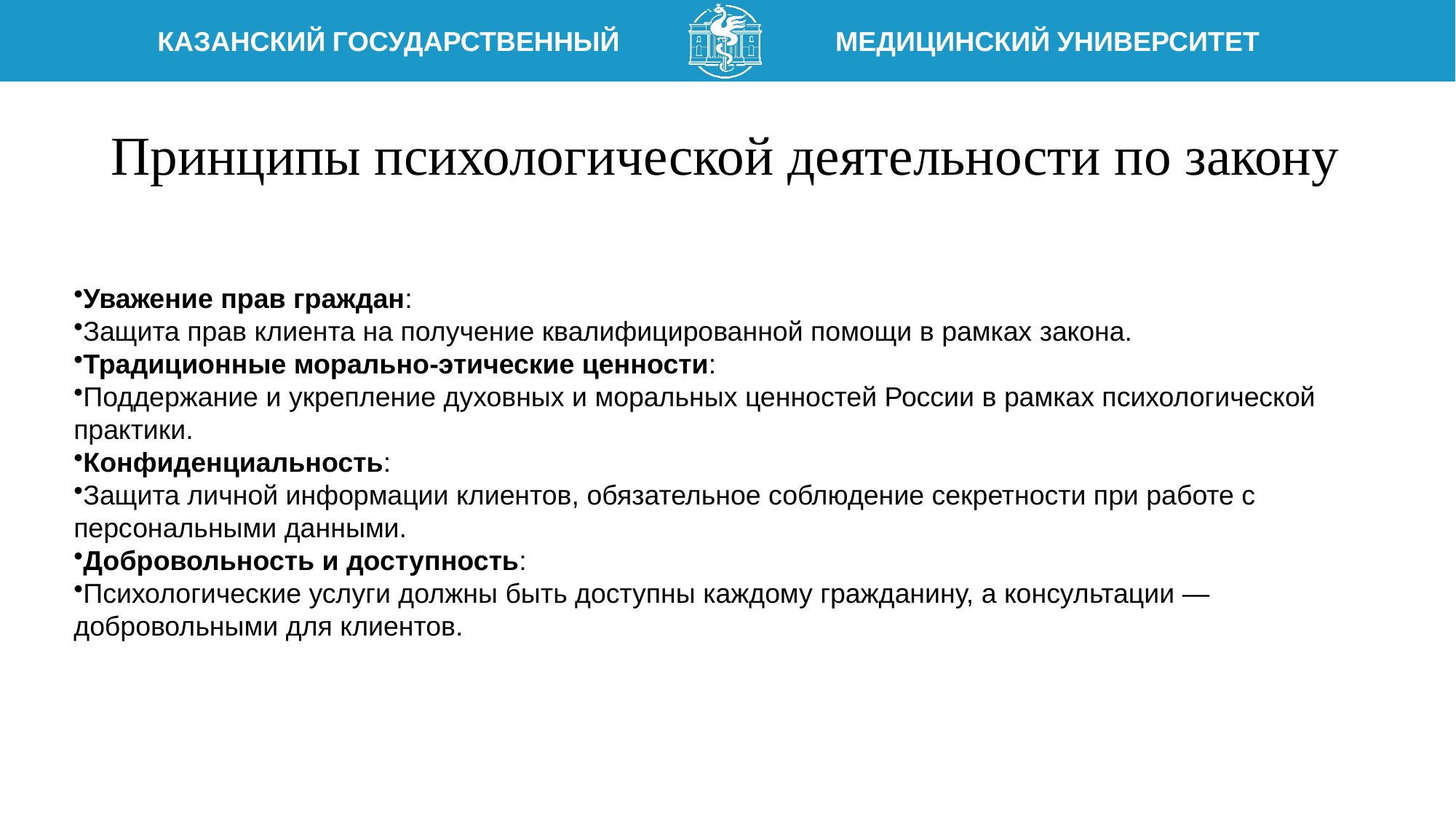

# Принципы психологической деятельности по закону
Уважение прав граждан:
Защита прав клиента на получение квалифицированной помощи в рамках закона.
Традиционные морально-этические ценности:
Поддержание и укрепление духовных и моральных ценностей России в рамках психологической практики.
Конфиденциальность:
Защита личной информации клиентов, обязательное соблюдение секретности при работе с персональными данными.
Добровольность и доступность:
Психологические услуги должны быть доступны каждому гражданину, а консультации — добровольными для клиентов.